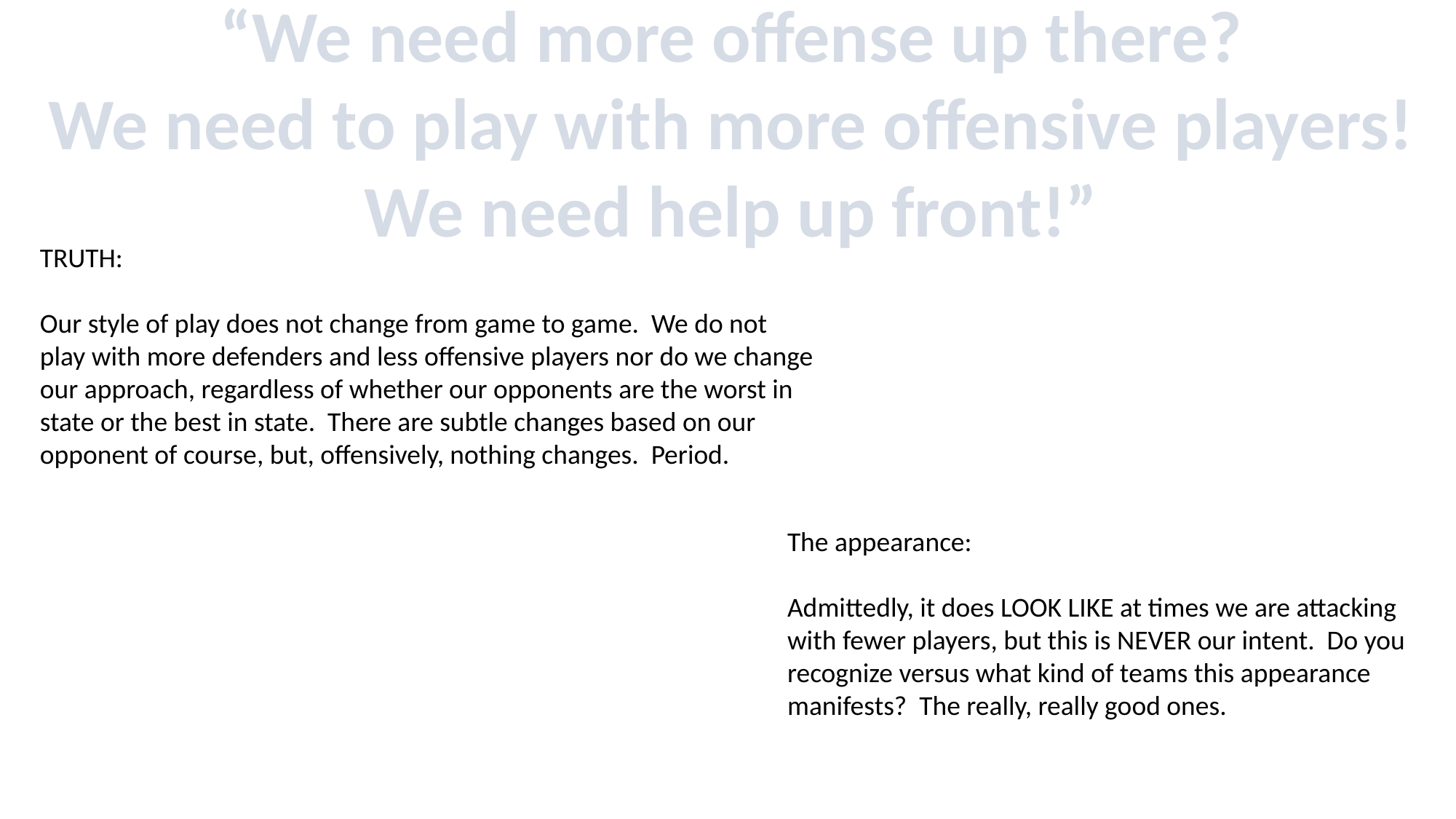

“We need more offense up there?
We need to play with more offensive players!
We need help up front!”
TRUTH:

Our style of play does not change from game to game.  We do not play with more defenders and less offensive players nor do we change our approach, regardless of whether our opponents are the worst in state or the best in state.  There are subtle changes based on our opponent of course, but, offensively, nothing changes.  Period.
The appearance:

Admittedly, it does LOOK LIKE at times we are attacking with fewer players, but this is NEVER our intent.  Do you recognize versus what kind of teams this appearance manifests?  The really, really good ones.